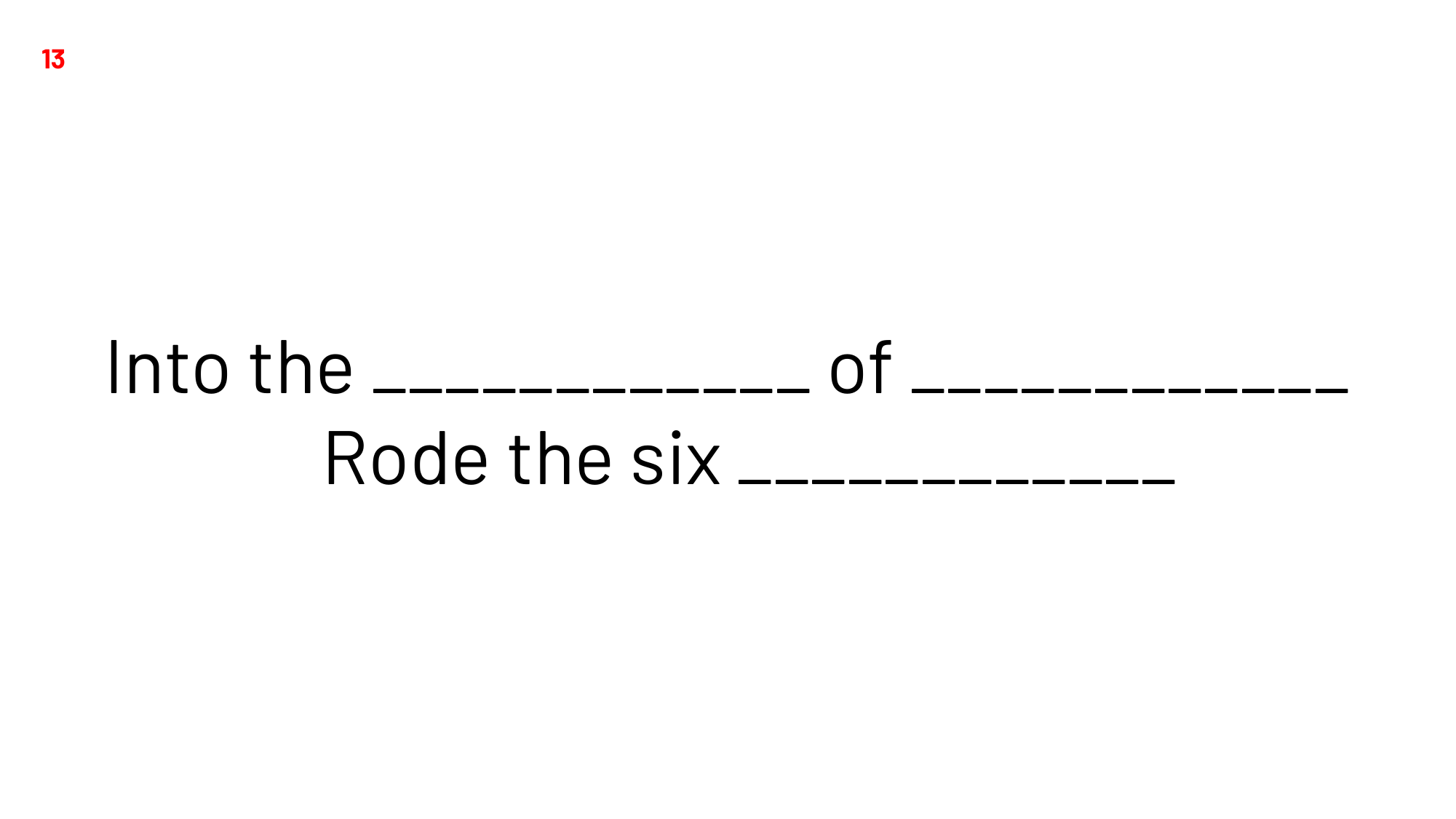

13
Into the ____________ of ____________
   Rode the six ____________